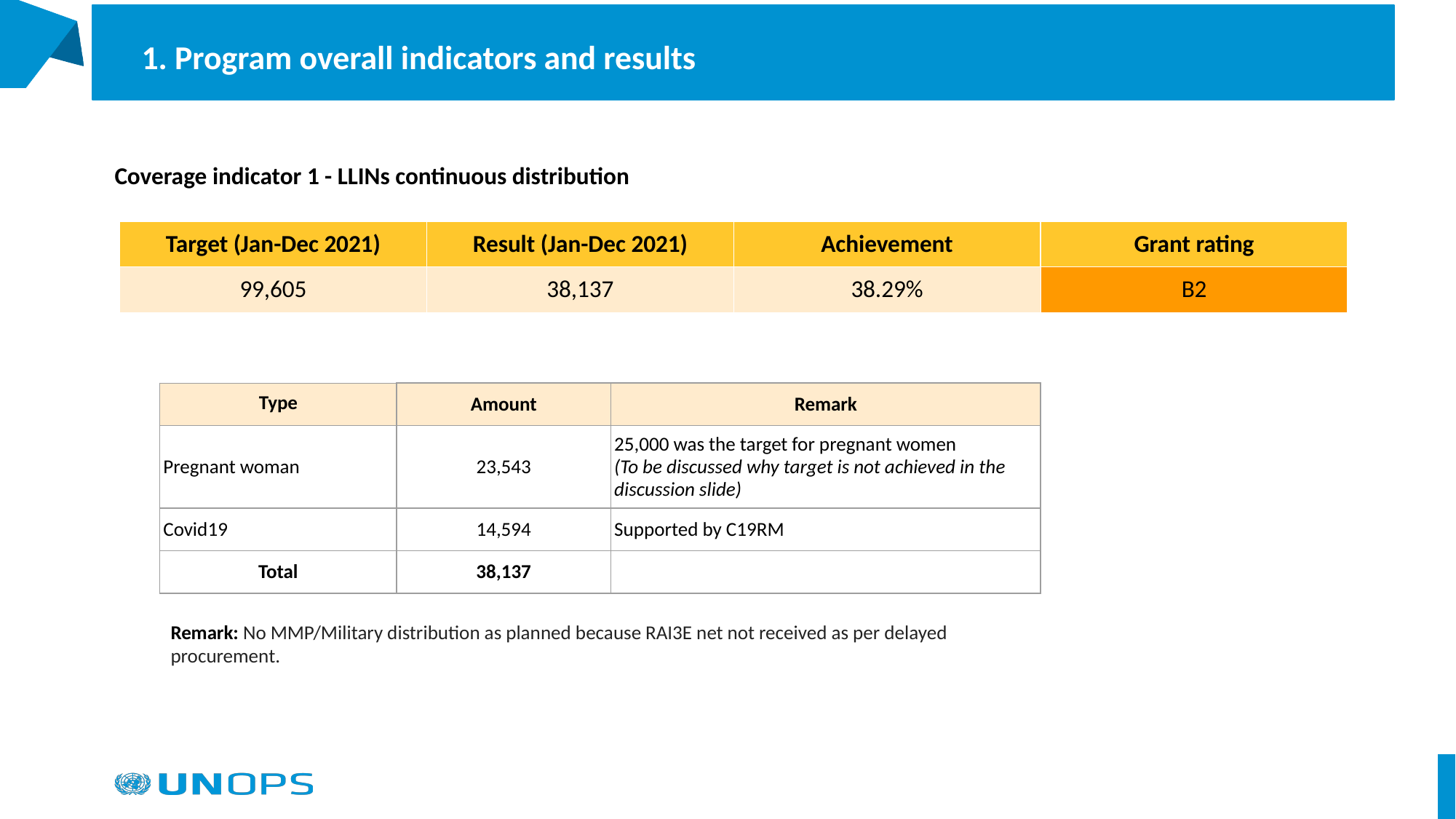

1. Program overall indicators and results
#
Coverage indicator 1 - LLINs continuous distribution
| Target (Jan-Dec 2021) | Result (Jan-Dec 2021) | Achievement | Grant rating |
| --- | --- | --- | --- |
| 99,605 | 38,137 | 38.29% | B2 |
| Type | Amount | Remark |
| --- | --- | --- |
| Pregnant woman | 23,543 | 25,000 was the target for pregnant women (To be discussed why target is not achieved in the discussion slide) |
| Covid19 | 14,594 | Supported by C19RM |
| Total | 38,137 |  |
Remark: No MMP/Military distribution as planned because RAI3E net not received as per delayed procurement.